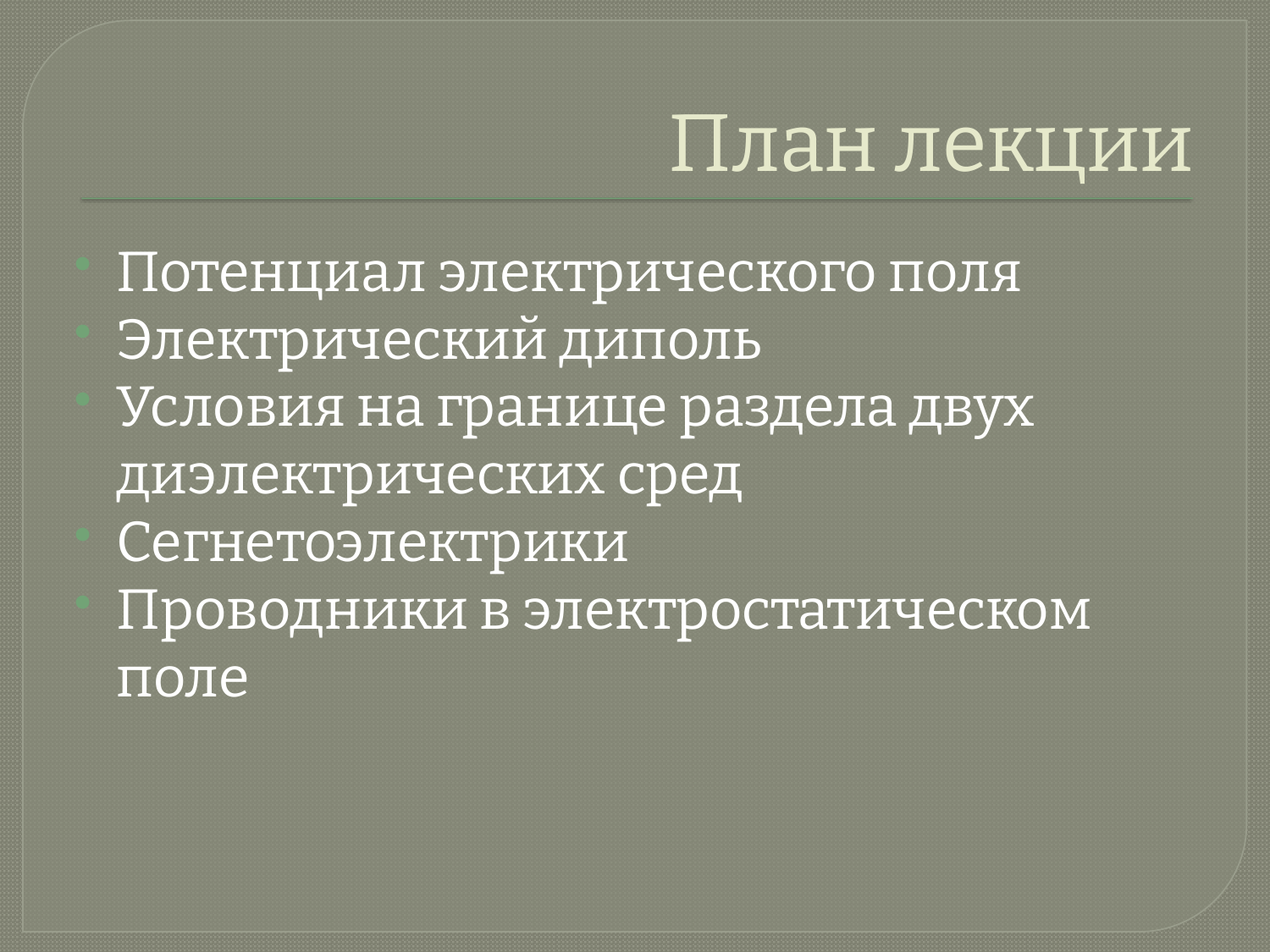

# План лекции
Потенциал электрического поля
Электрический диполь
Условия на границе раздела двух диэлектрических сред
Сегнетоэлектрики
Проводники в электростатическом поле